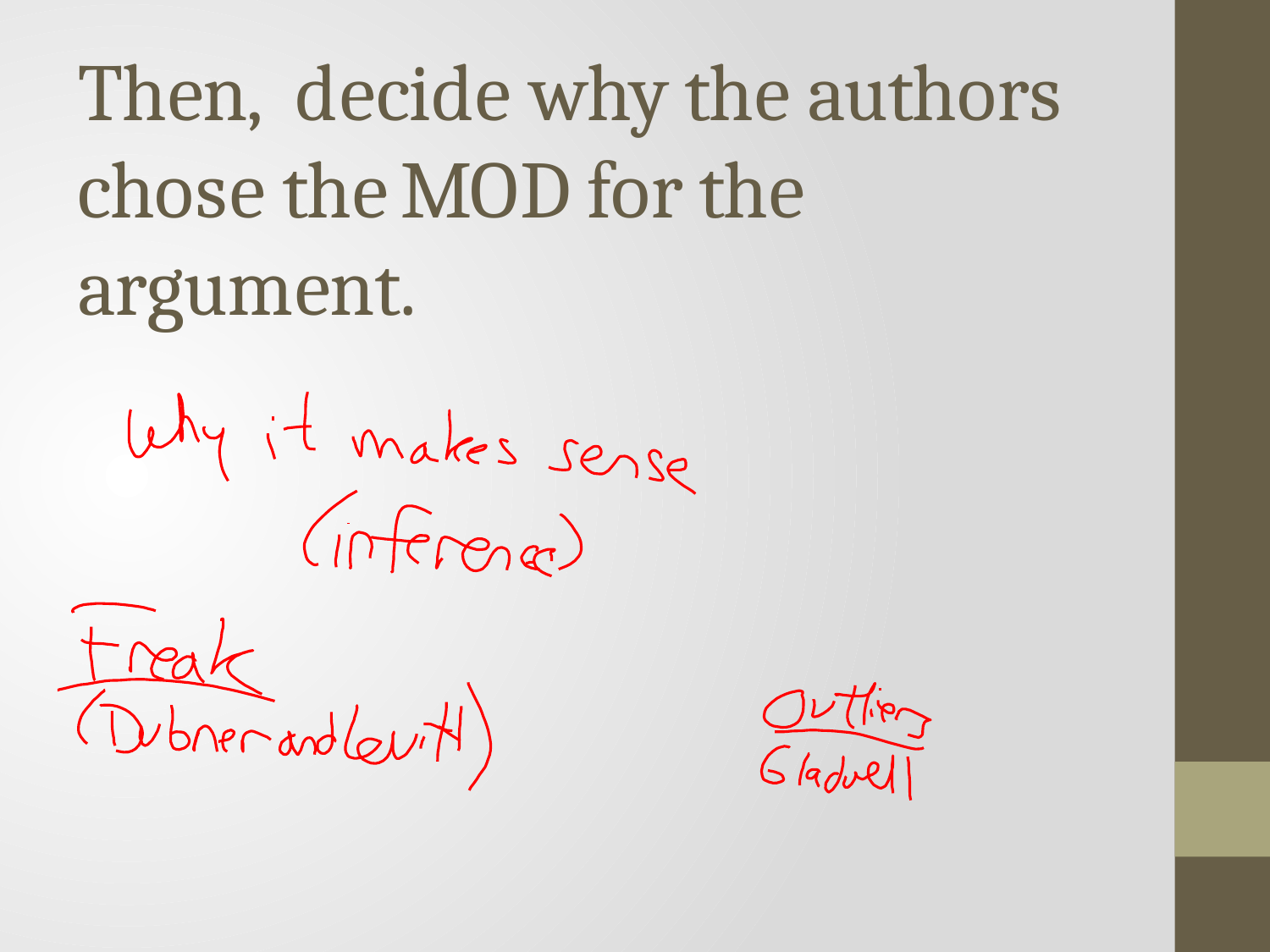

# Then,  decide why the authors chose the MOD for the argument.